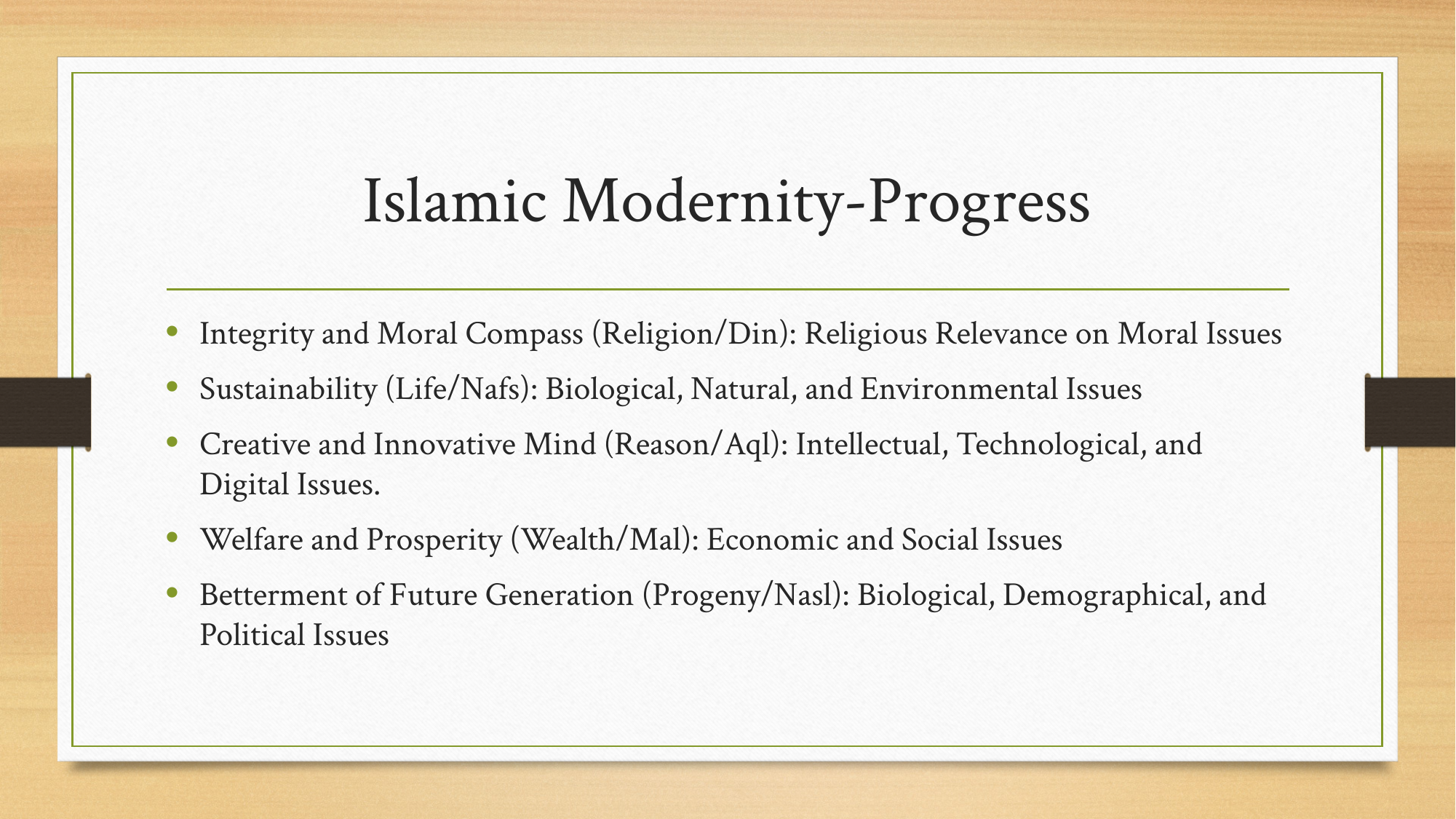

# Islamic Modernity-Progress
Integrity and Moral Compass (Religion/Din): Religious Relevance on Moral Issues
Sustainability (Life/Nafs): Biological, Natural, and Environmental Issues
Creative and Innovative Mind (Reason/Aql): Intellectual, Technological, and Digital Issues.
Welfare and Prosperity (Wealth/Mal): Economic and Social Issues
Betterment of Future Generation (Progeny/Nasl): Biological, Demographical, and Political Issues